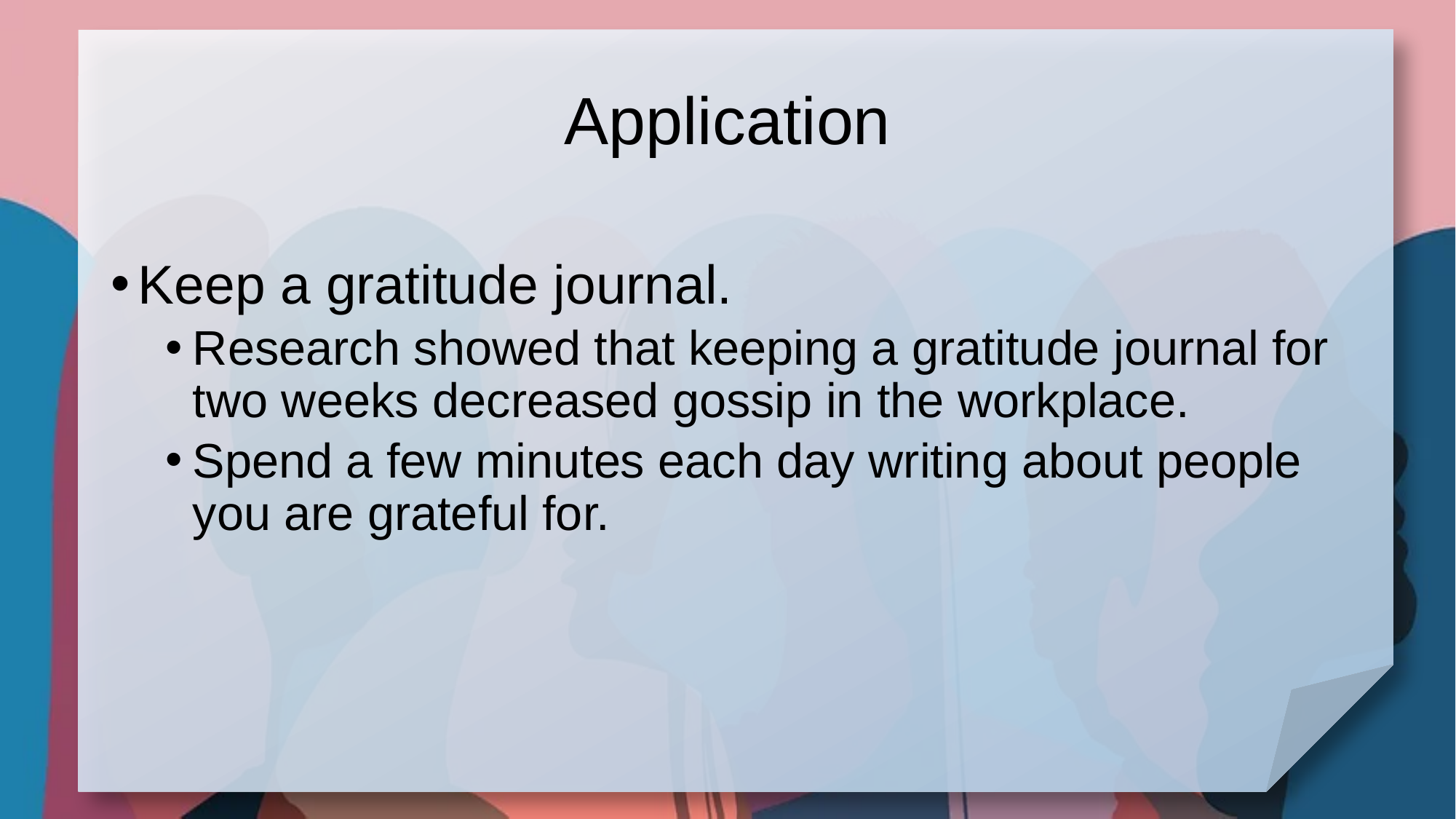

# Application
Keep a gratitude journal.
Research showed that keeping a gratitude journal for two weeks decreased gossip in the workplace.
Spend a few minutes each day writing about people you are grateful for.